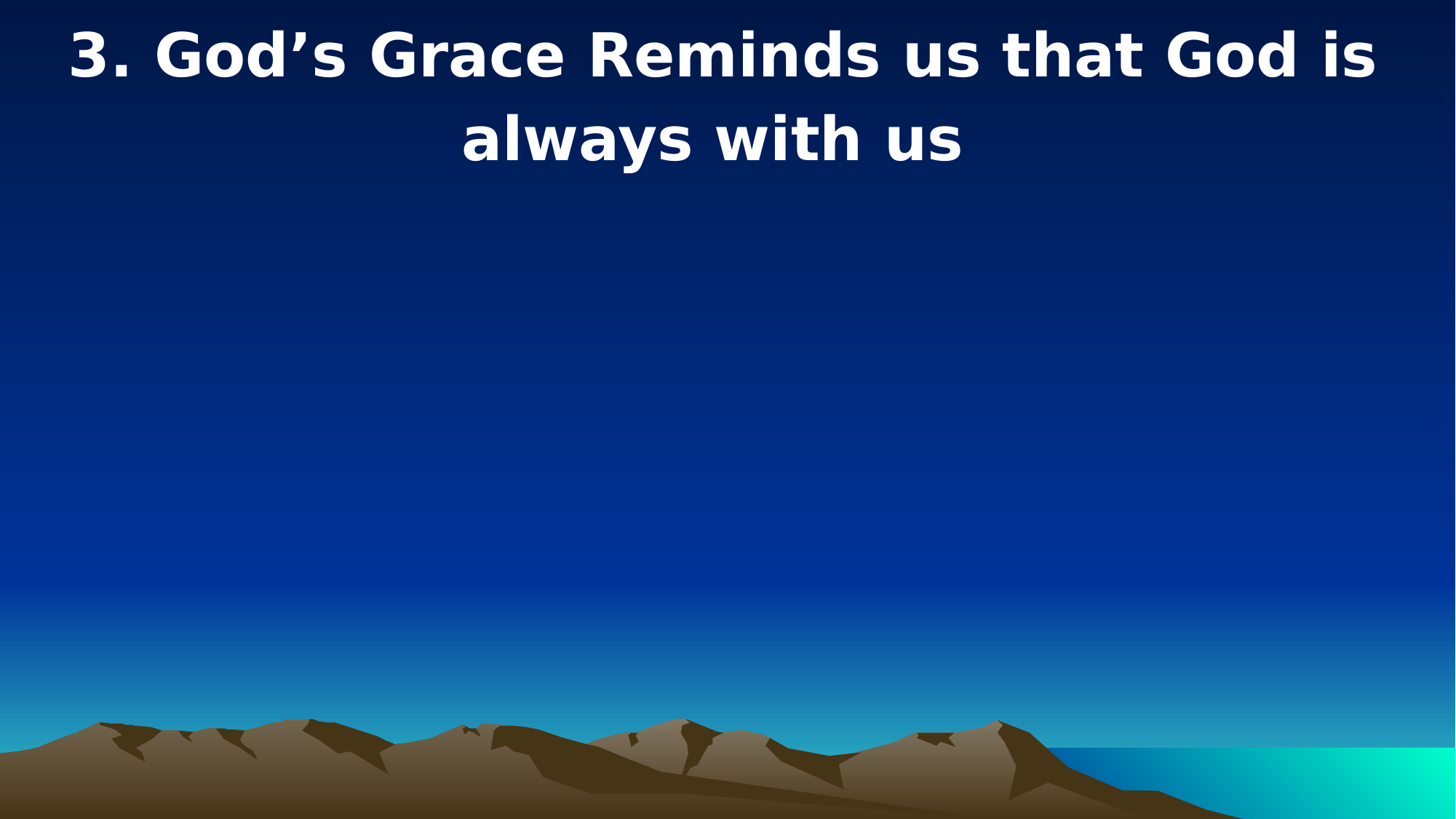

3. God’s Grace Reminds us that God is always with us